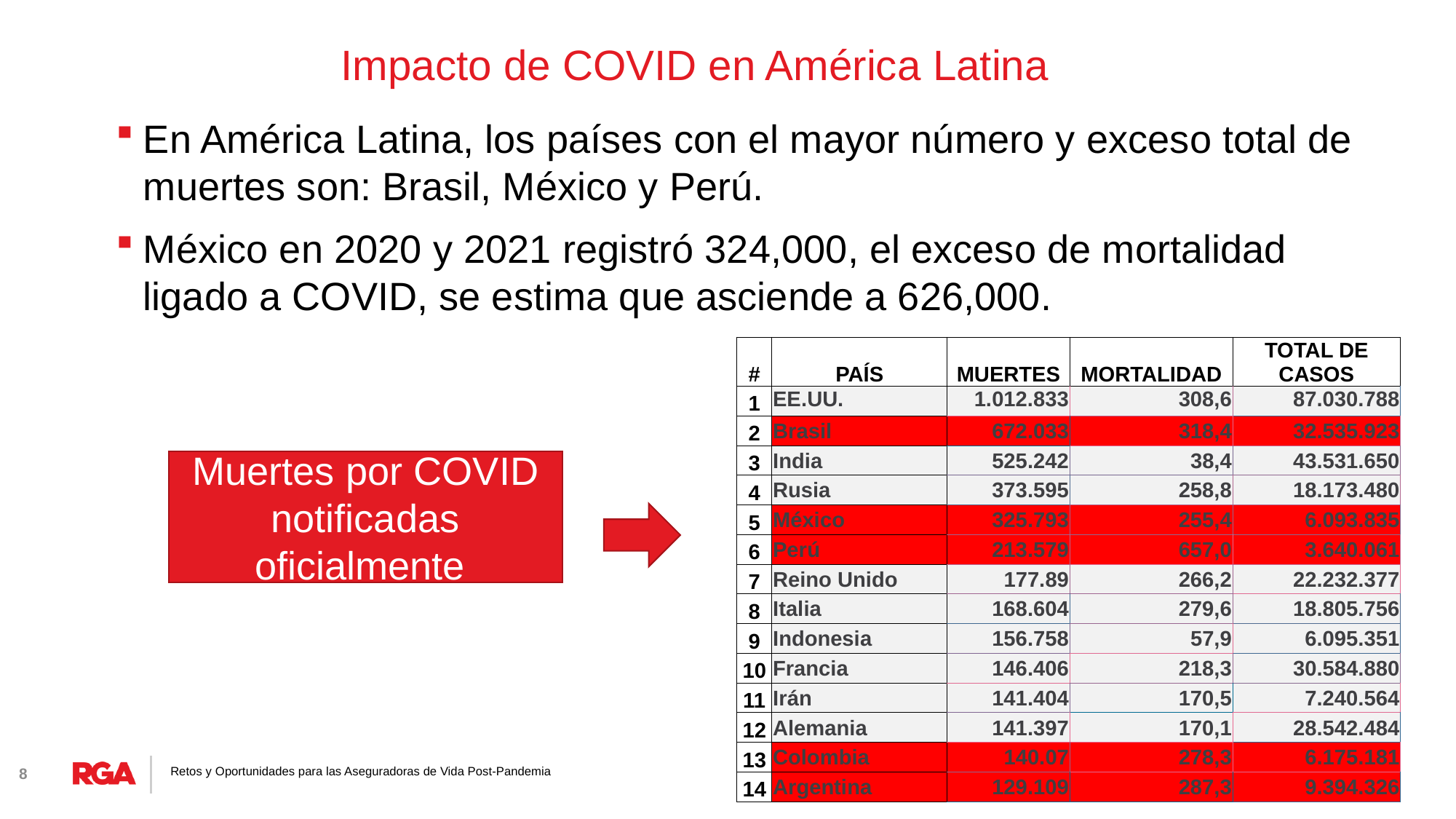

# Impacto de COVID en América Latina
En América Latina, los países con el mayor número y exceso total de muertes son: Brasil, México y Perú.
México en 2020 y 2021 registró 324,000, el exceso de mortalidad ligado a COVID, se estima que asciende a 626,000.

| # | PAÍS | MUERTES | MORTALIDAD | TOTAL DE CASOS |
| --- | --- | --- | --- | --- |
| 1 | EE.UU. | 1.012.833 | 308,6 | 87.030.788 |
| 2 | Brasil | 672.033 | 318,4 | 32.535.923 |
| 3 | India | 525.242 | 38,4 | 43.531.650 |
| 4 | Rusia | 373.595 | 258,8 | 18.173.480 |
| 5 | México | 325.793 | 255,4 | 6.093.835 |
| 6 | Perú | 213.579 | 657,0 | 3.640.061 |
| 7 | Reino Unido | 177.89 | 266,2 | 22.232.377 |
| 8 | Italia | 168.604 | 279,6 | 18.805.756 |
| 9 | Indonesia | 156.758 | 57,9 | 6.095.351 |
| 10 | Francia | 146.406 | 218,3 | 30.584.880 |
| 11 | Irán | 141.404 | 170,5 | 7.240.564 |
| 12 | Alemania | 141.397 | 170,1 | 28.542.484 |
| 13 | Colombia | 140.07 | 278,3 | 6.175.181 |
| 14 | Argentina | 129.109 | 287,3 | 9.394.326 |
Muertes por COVID notificadas oficialmente

8
Retos y Oportunidades para las Aseguradoras de Vida Post-Pandemia